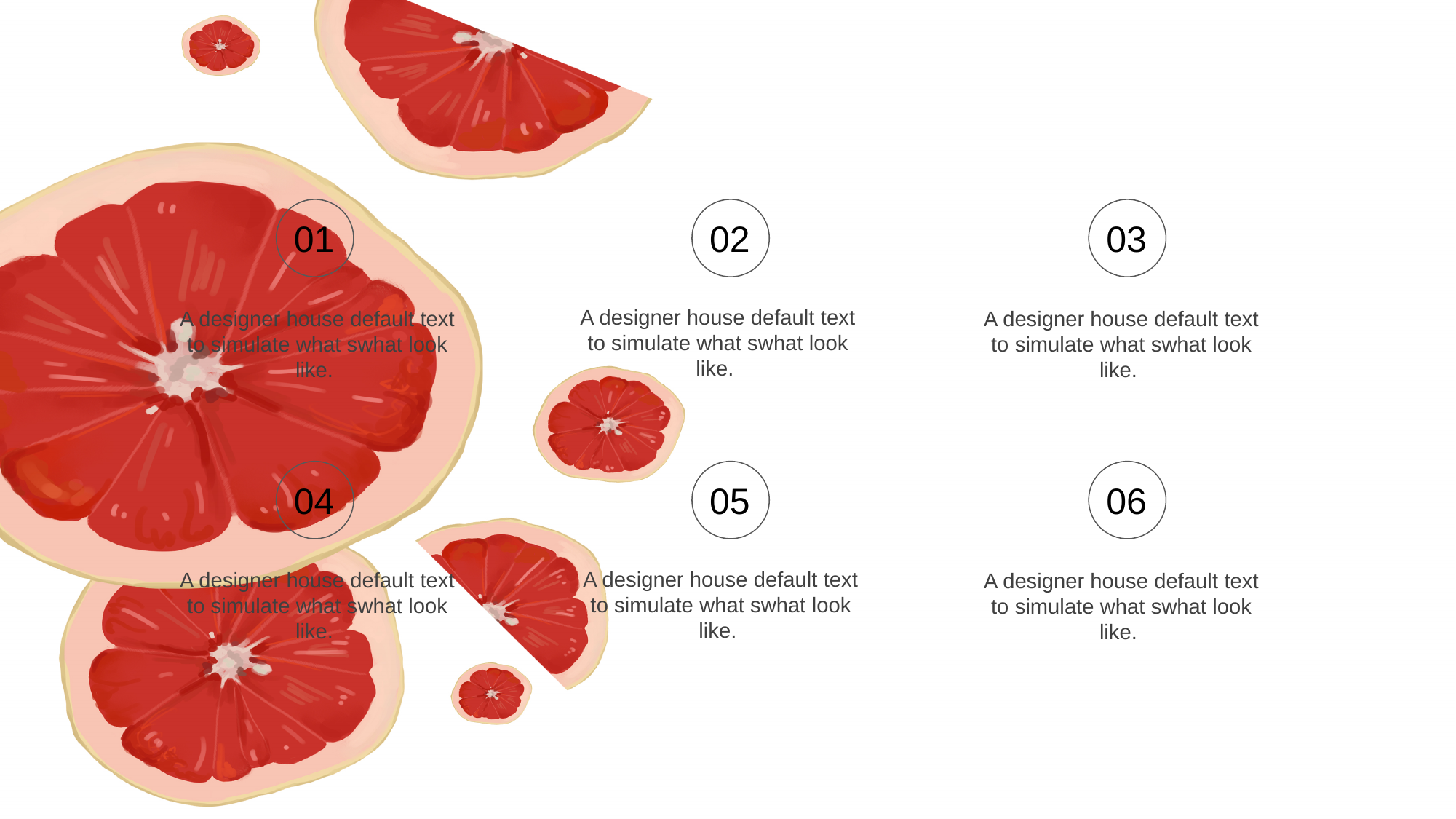

01
02
03
A designer house default text to simulate what swhat look like.
A designer house default text to simulate what swhat look like.
A designer house default text to simulate what swhat look like.

04
05
06
A designer house default text to simulate what swhat look like.
A designer house default text to simulate what swhat look like.
A designer house default text to simulate what swhat look like.